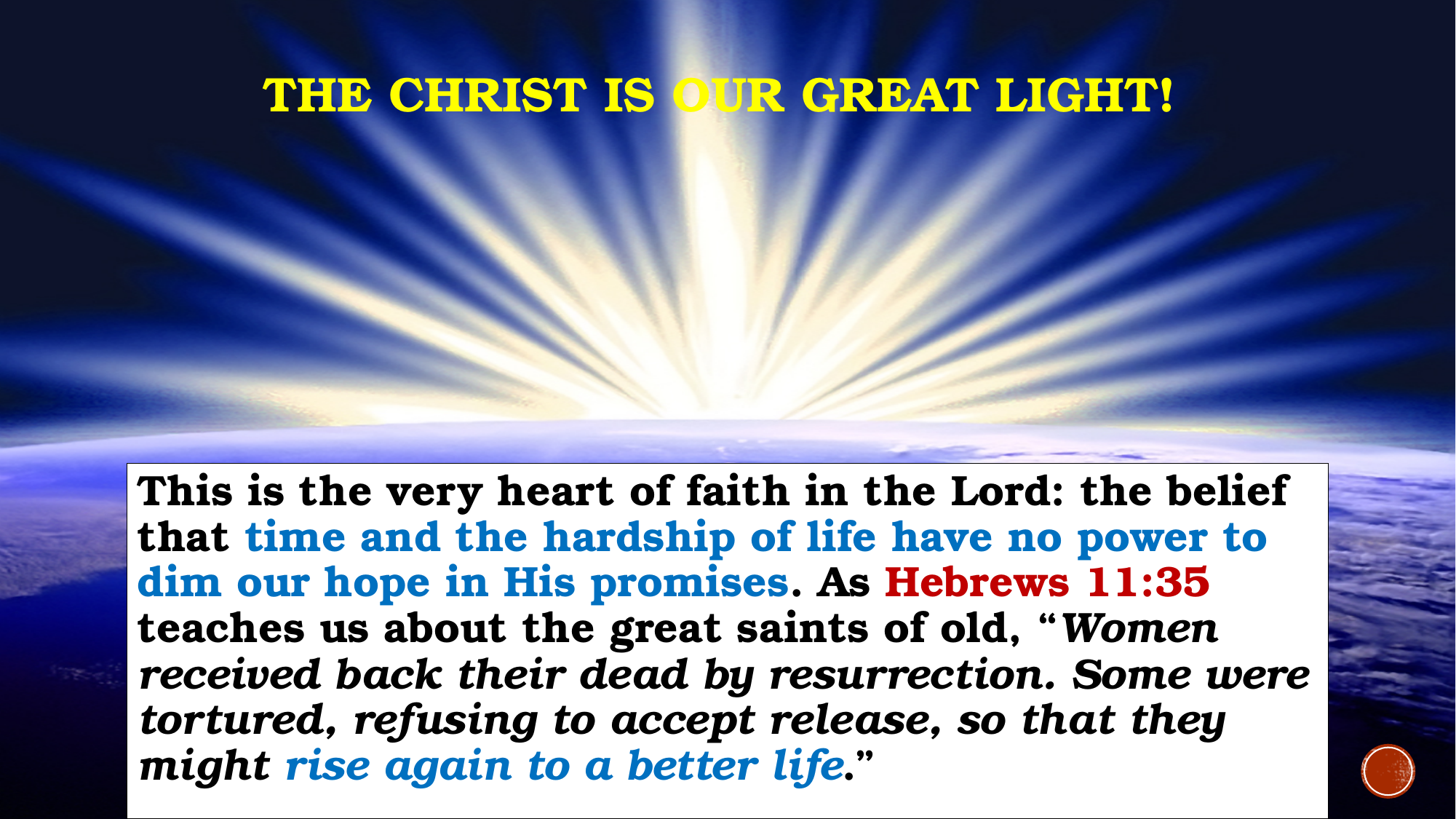

# The Christ is our great light!
This is the very heart of faith in the Lord: the belief that time and the hardship of life have no power to dim our hope in His promises. As Hebrews 11:35 teaches us about the great saints of old, “Women received back their dead by resurrection. Some were tortured, refusing to accept release, so that they might rise again to a better life.”